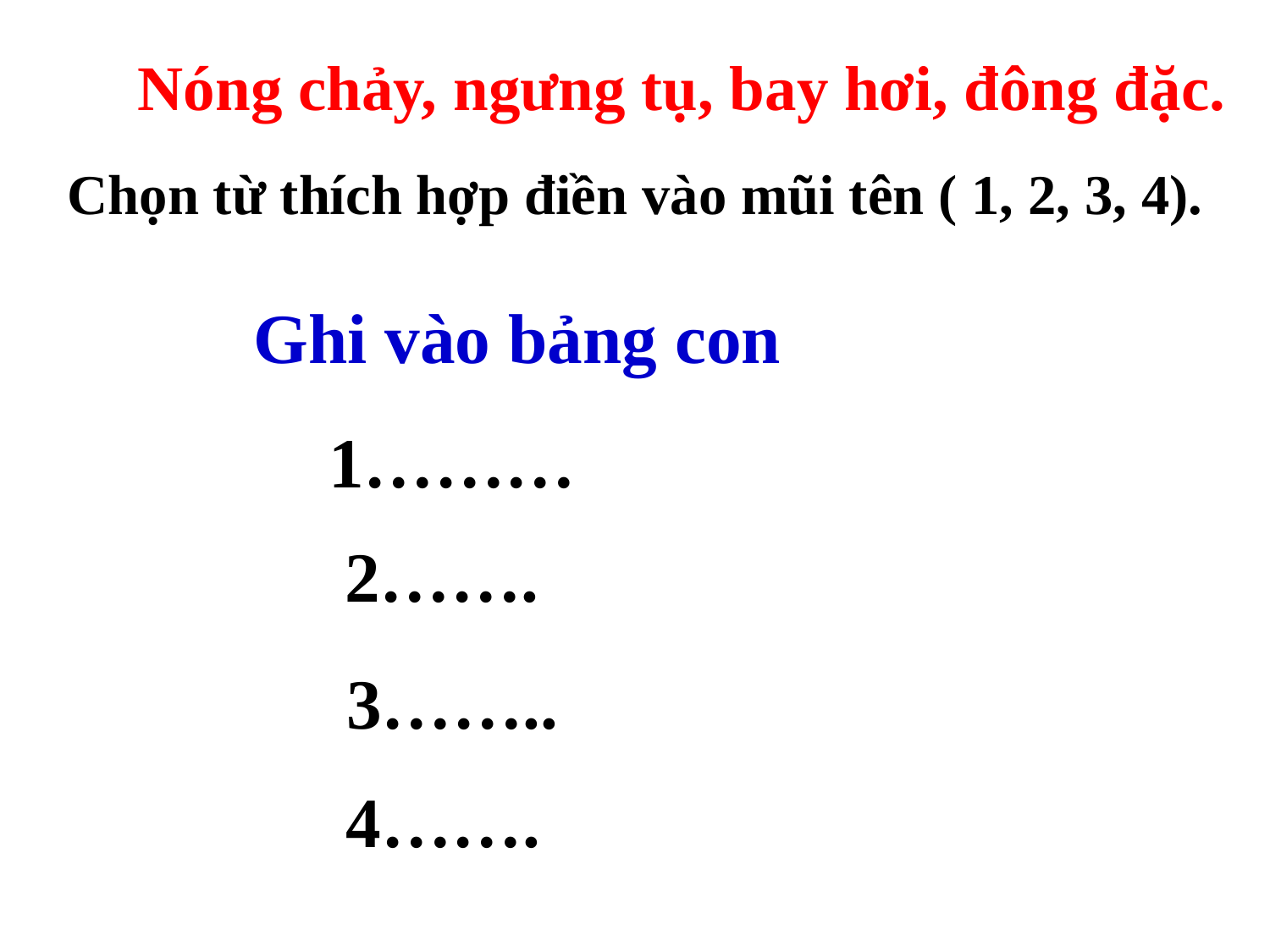

Nóng chảy, ngưng tụ, bay hơi, đông đặc.
Chọn từ thích hợp điền vào mũi tên ( 1, 2, 3, 4).
Ghi vào bảng con
1………
2…….
3……..
4…….